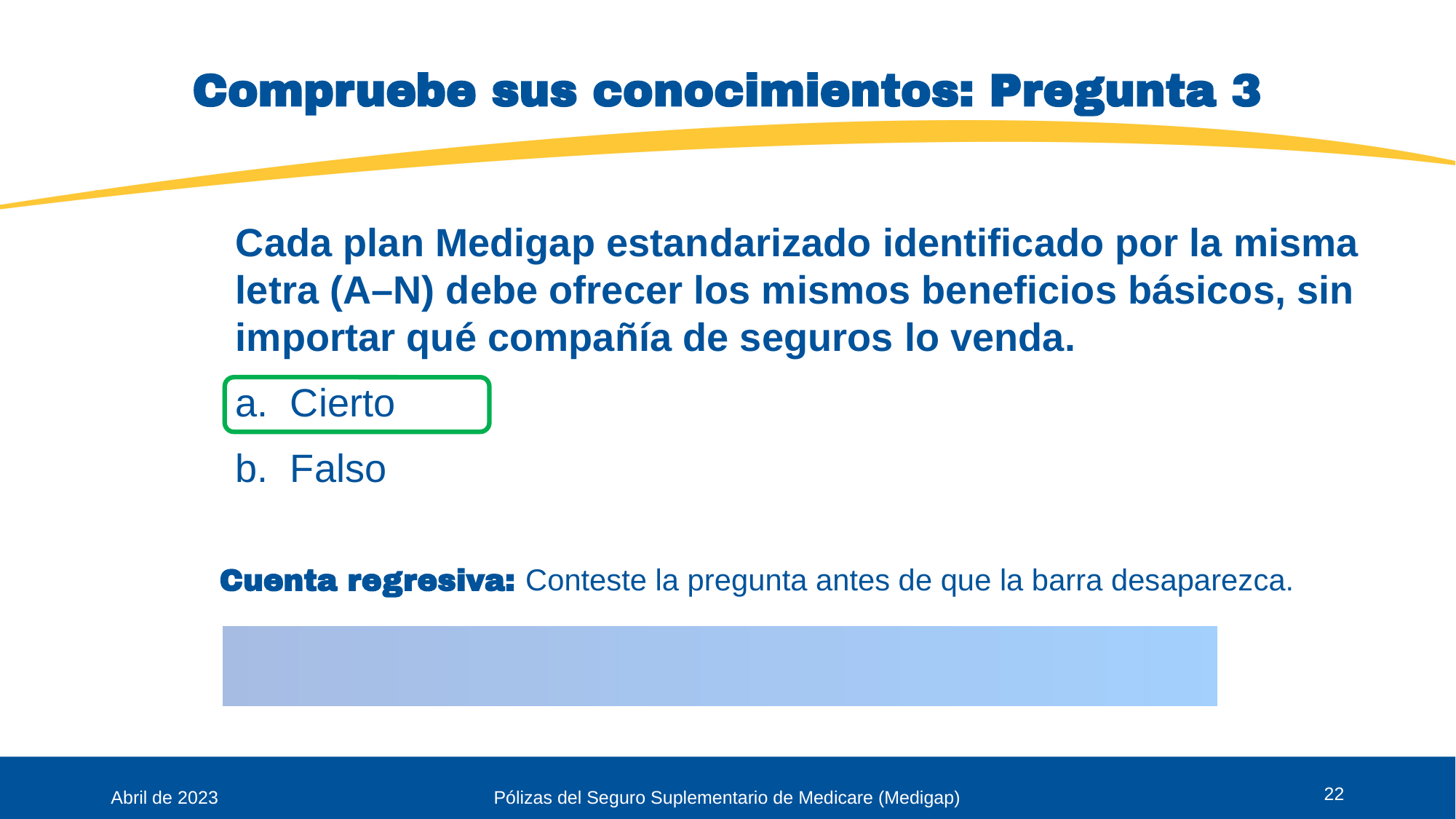

# Compruebe sus conocimientos: Pregunta 3
Cada plan Medigap estandarizado identificado por la misma letra (A–N) debe ofrecer los mismos beneficios básicos, sin importar qué compañía de seguros lo venda.
Cierto
Falso

Cuenta regresiva: Conteste la pregunta antes de que la barra desaparezca.
22
Abril de 2023
Pólizas del Seguro Suplementario de Medicare (Medigap)